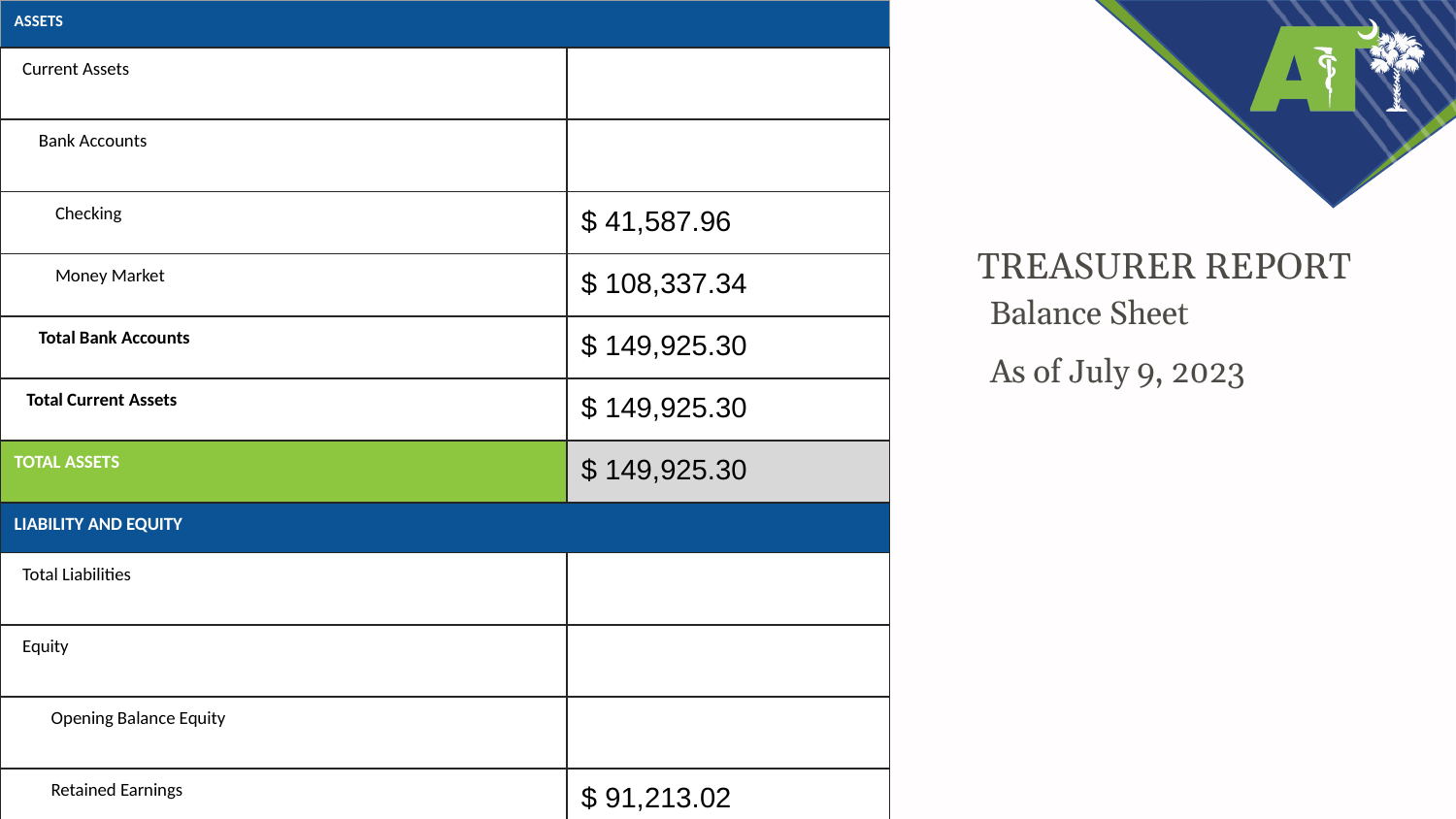

| ASSETS |  |
| --- | --- |
| Current Assets |  |
| Bank Accounts |  |
| Checking | $ 41,587.96 |
| Money Market | $ 108,337.34 |
| Total Bank Accounts | $ 149,925.30 |
| Total Current Assets | $ 149,925.30 |
| TOTAL ASSETS | $ 149,925.30 |
| LIABILITY AND EQUITY |  |
| Total Liabilities |  |
| Equity |  |
| Opening Balance Equity |  |
| Retained Earnings | $ 91,213.02 |
| Net Income | $ 58,712.28 |
| Total Equity | $ 149,925.30 |
| TOTAL LIABILITIES AND EQUITY | $ 149,925.30 |

Balance Sheet
As of July 9, 2023

TREASURER REPORT